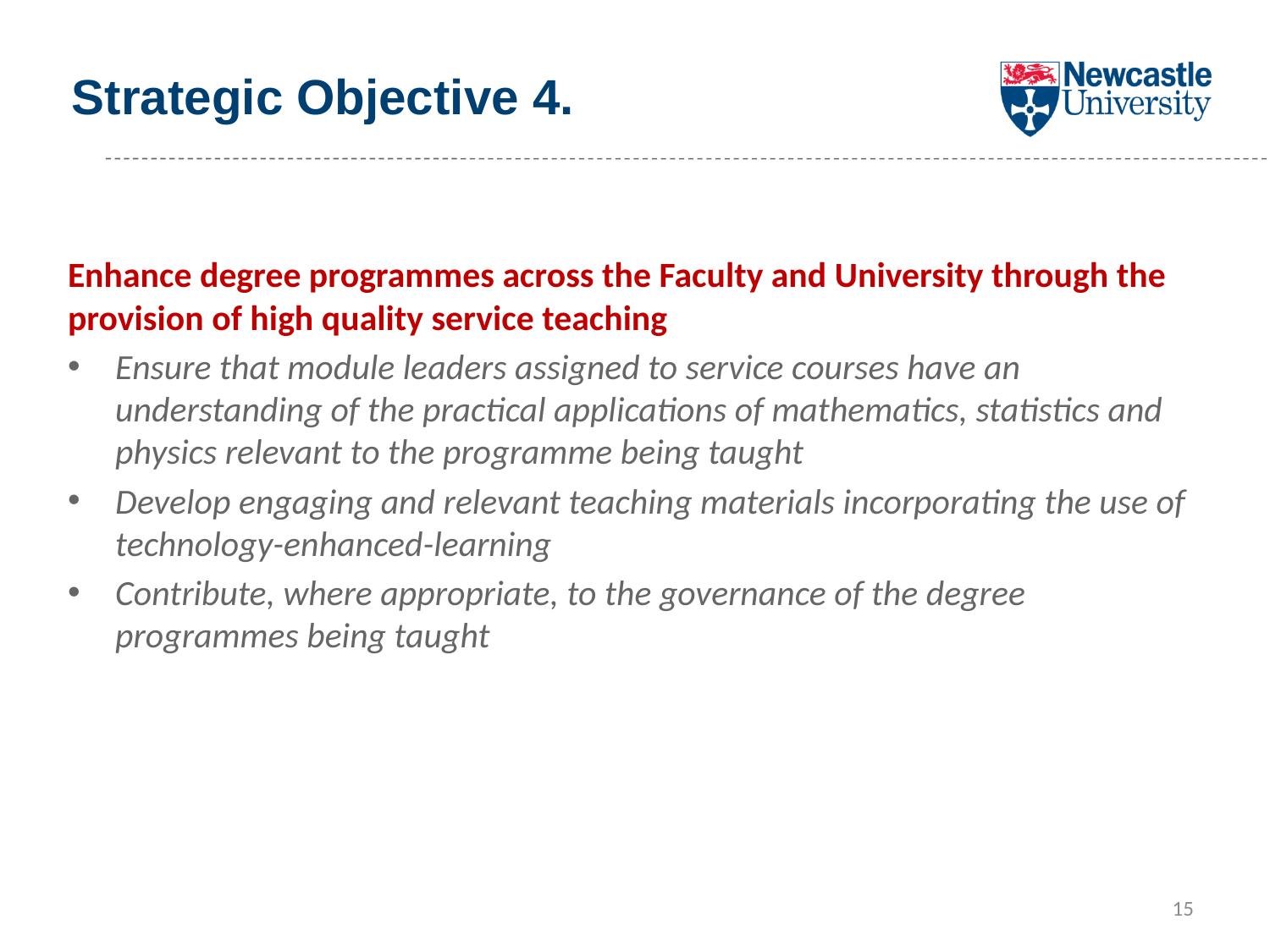

# Strategic Objective 4.

Enhance degree programmes across the Faculty and University through the provision of high quality service teaching
Ensure that module leaders assigned to service courses have an understanding of the practical applications of mathematics, statistics and physics relevant to the programme being taught
Develop engaging and relevant teaching materials incorporating the use of technology-enhanced-learning
Contribute, where appropriate, to the governance of the degree programmes being taught

15